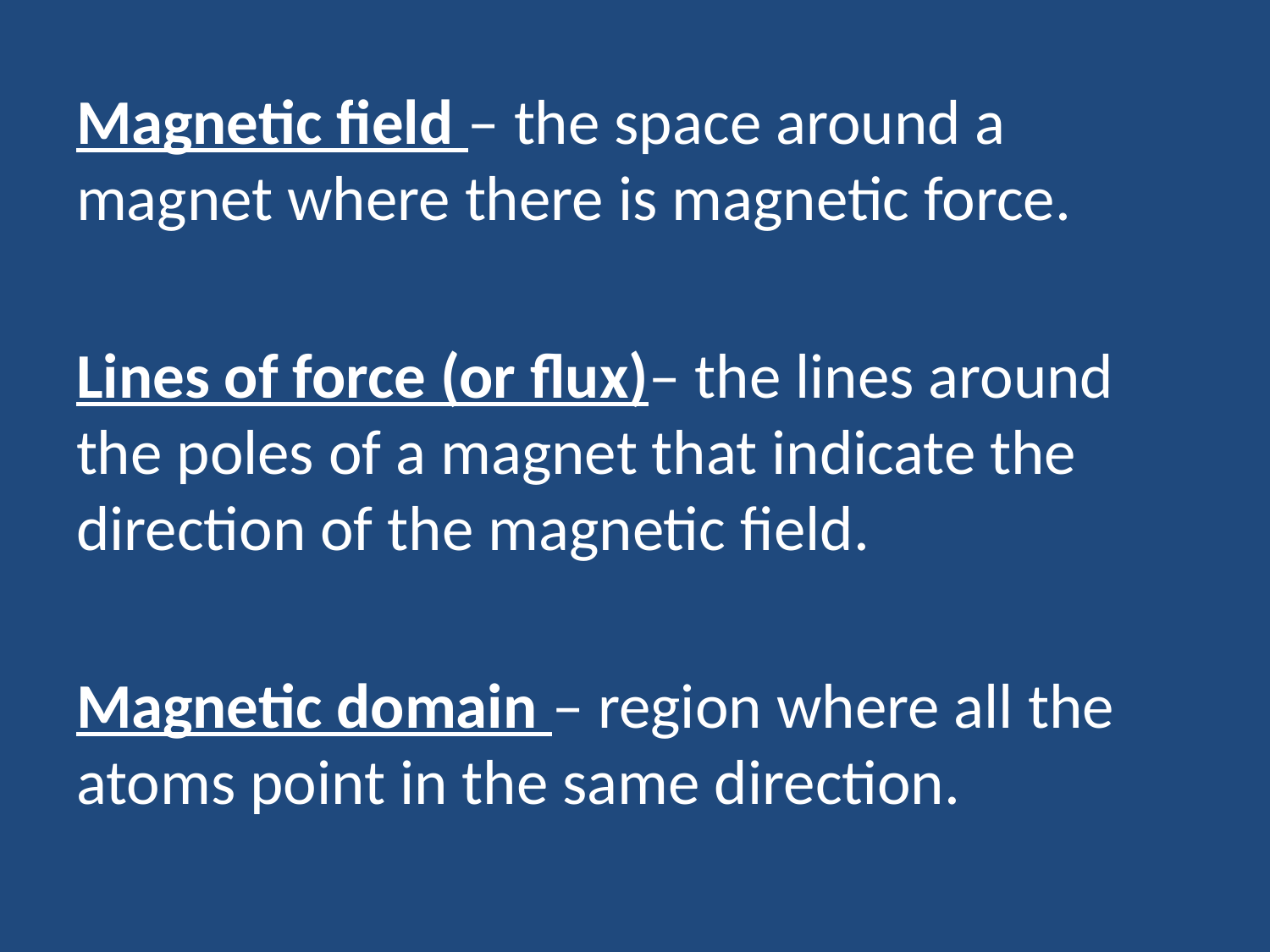

Magnetic field – the space around a magnet where there is magnetic force.

Lines of force (or flux)– the lines around the poles of a magnet that indicate the direction of the magnetic field.

Magnetic domain – region where all the atoms point in the same direction.